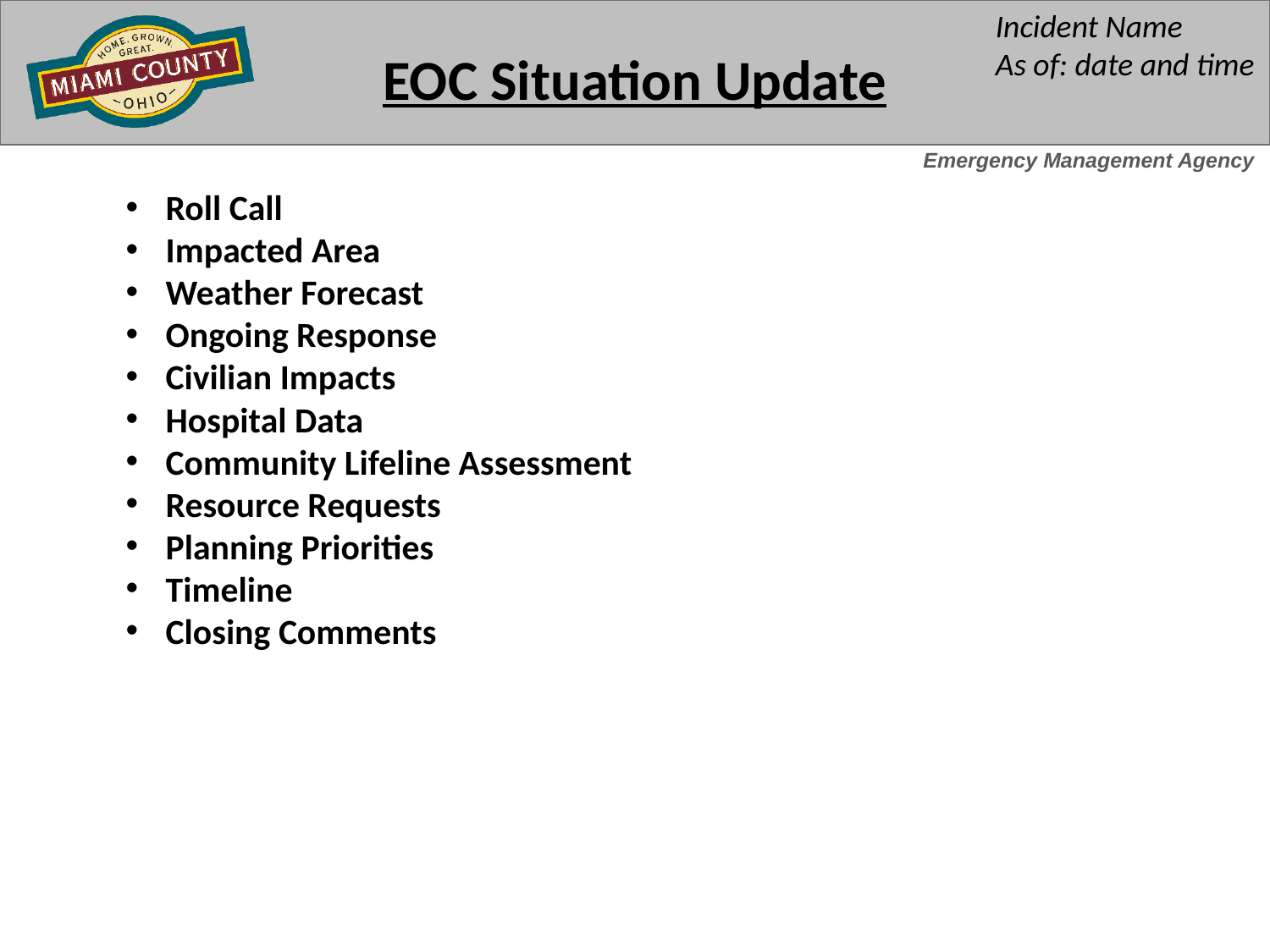

EOC Situation Update
Emergency Management Agency
Roll Call
Impacted Area
Weather Forecast
Ongoing Response
Civilian Impacts
Hospital Data
Community Lifeline Assessment
Resource Requests
Planning Priorities
Timeline
Closing Comments